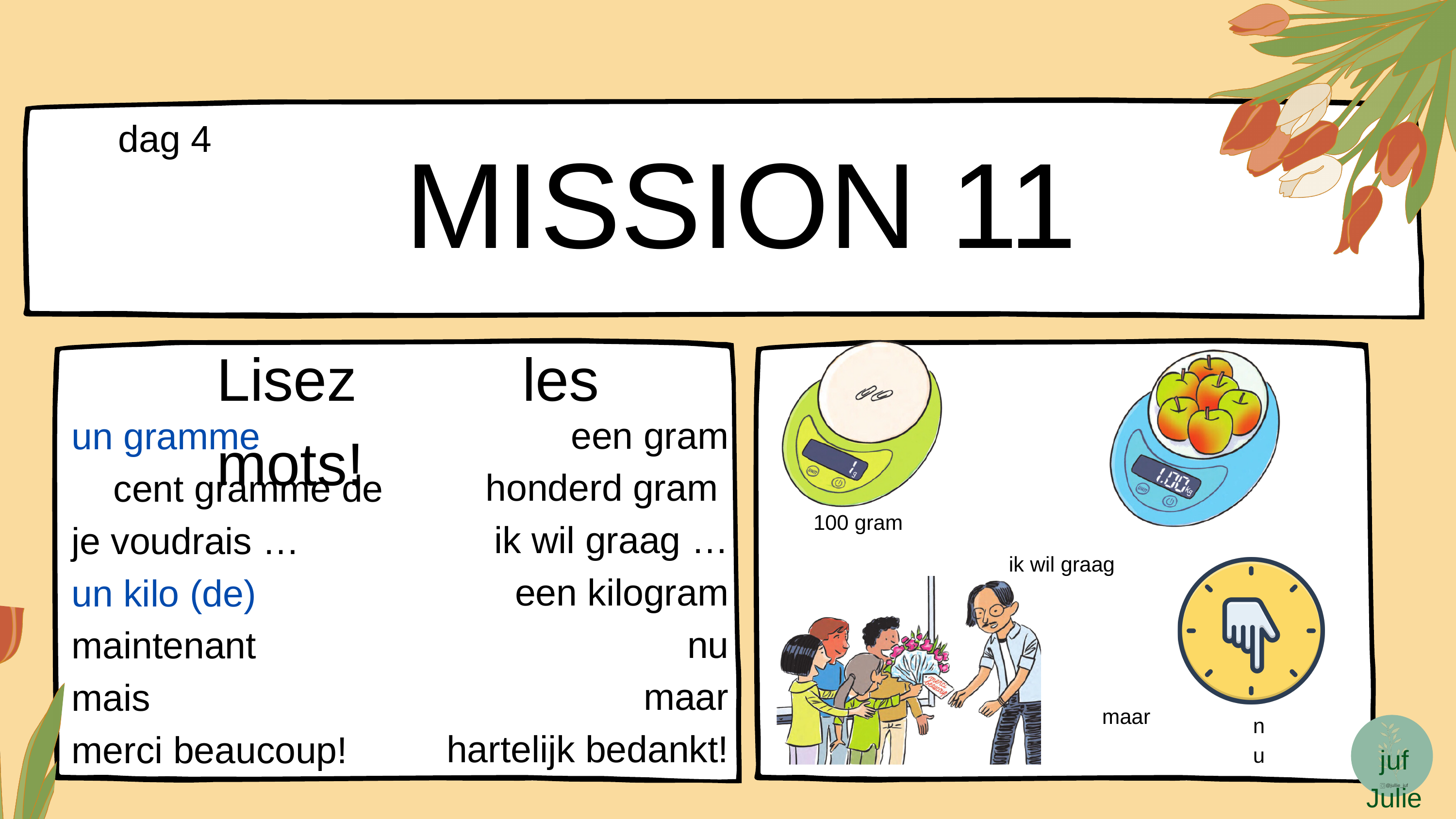

MISSION 11
dag 4
Lisez les mots!

een gram
    honderd gram
ik wil graag …
een kilogram
nu
maar
hartelijk bedankt!

un gramme
    cent gramme de
je voudrais …
un kilo (de)
maintenant
mais
merci beaucoup!

100 gram
ik wil graag

maar
nu

juf Julie
@jullie_juf